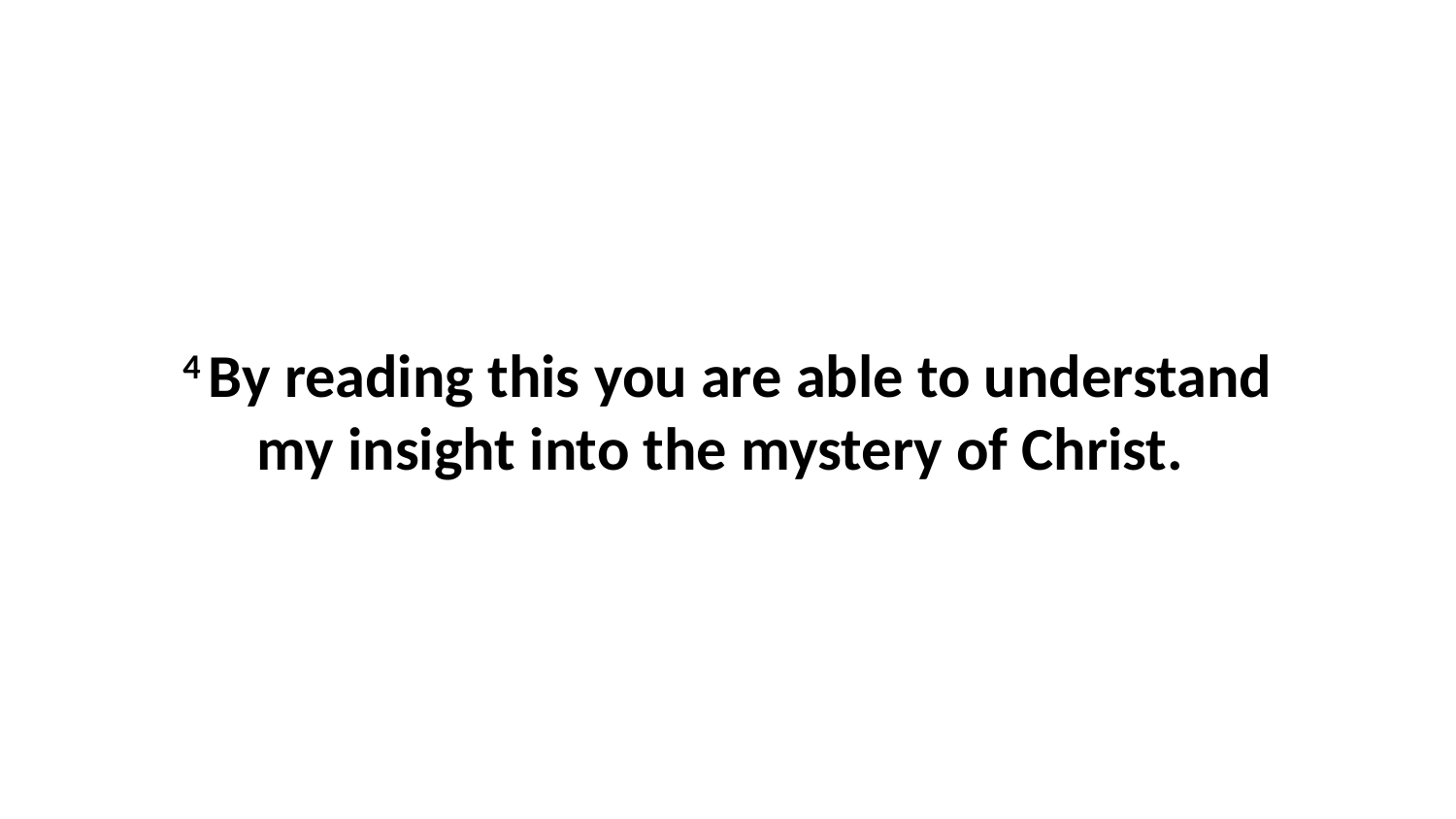

4 By reading this you are able to understand my insight into the mystery of Christ.